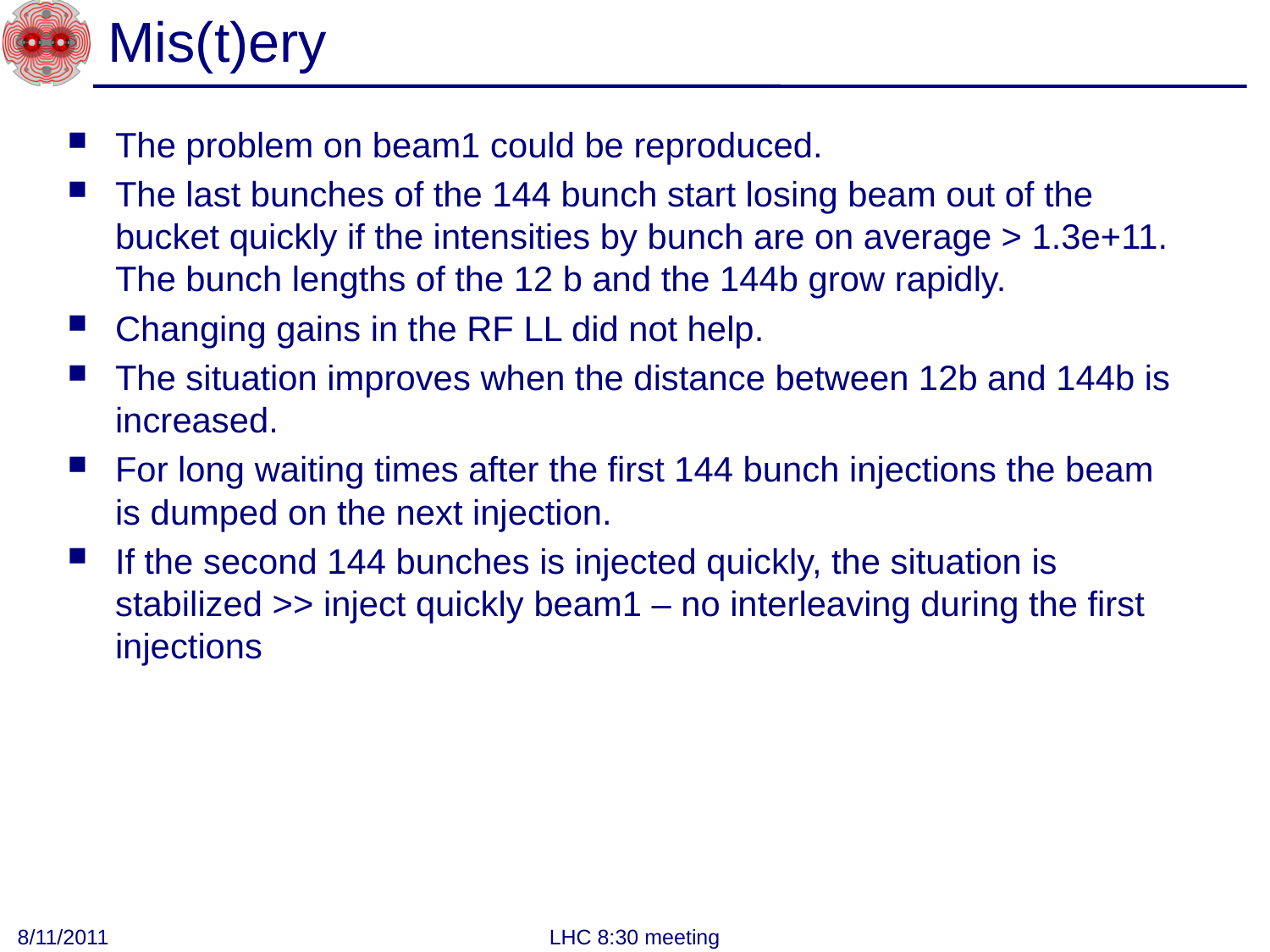

# Mis(t)ery
The problem on beam1 could be reproduced.
The last bunches of the 144 bunch start losing beam out of the bucket quickly if the intensities by bunch are on average > 1.3e+11. The bunch lengths of the 12 b and the 144b grow rapidly.
Changing gains in the RF LL did not help.
The situation improves when the distance between 12b and 144b is increased.
For long waiting times after the first 144 bunch injections the beam is dumped on the next injection.
If the second 144 bunches is injected quickly, the situation is stabilized >> inject quickly beam1 – no interleaving during the first injections
8/11/2011
LHC 8:30 meeting